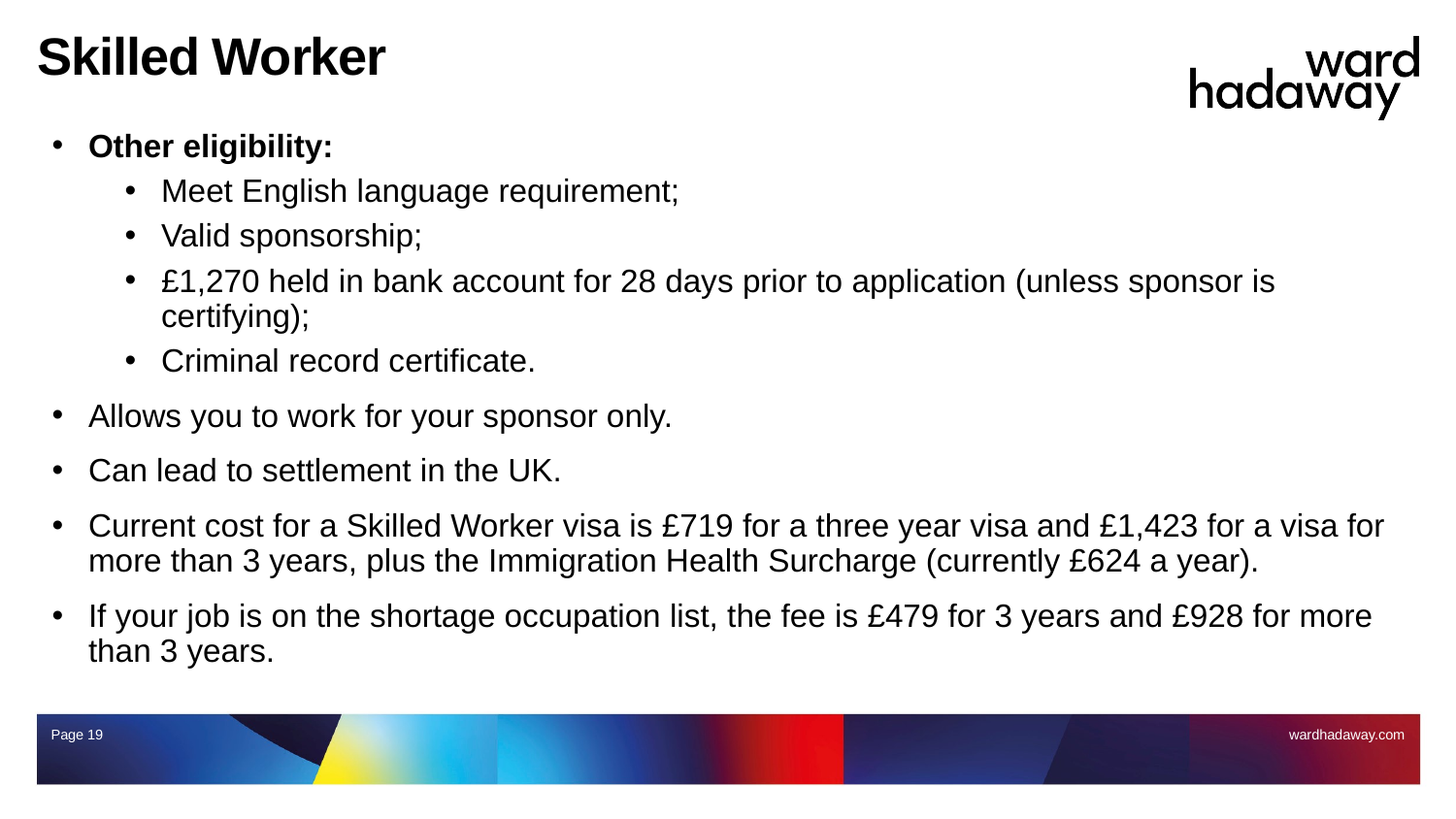

# Skilled Worker
Other eligibility:
Meet English language requirement;
Valid sponsorship;
£1,270 held in bank account for 28 days prior to application (unless sponsor is certifying);
Criminal record certificate.
Allows you to work for your sponsor only.
Can lead to settlement in the UK.
Current cost for a Skilled Worker visa is £719 for a three year visa and £1,423 for a visa for more than 3 years, plus the Immigration Health Surcharge (currently £624 a year).
If your job is on the shortage occupation list, the fee is £479 for 3 years and £928 for more than 3 years.

Page 19